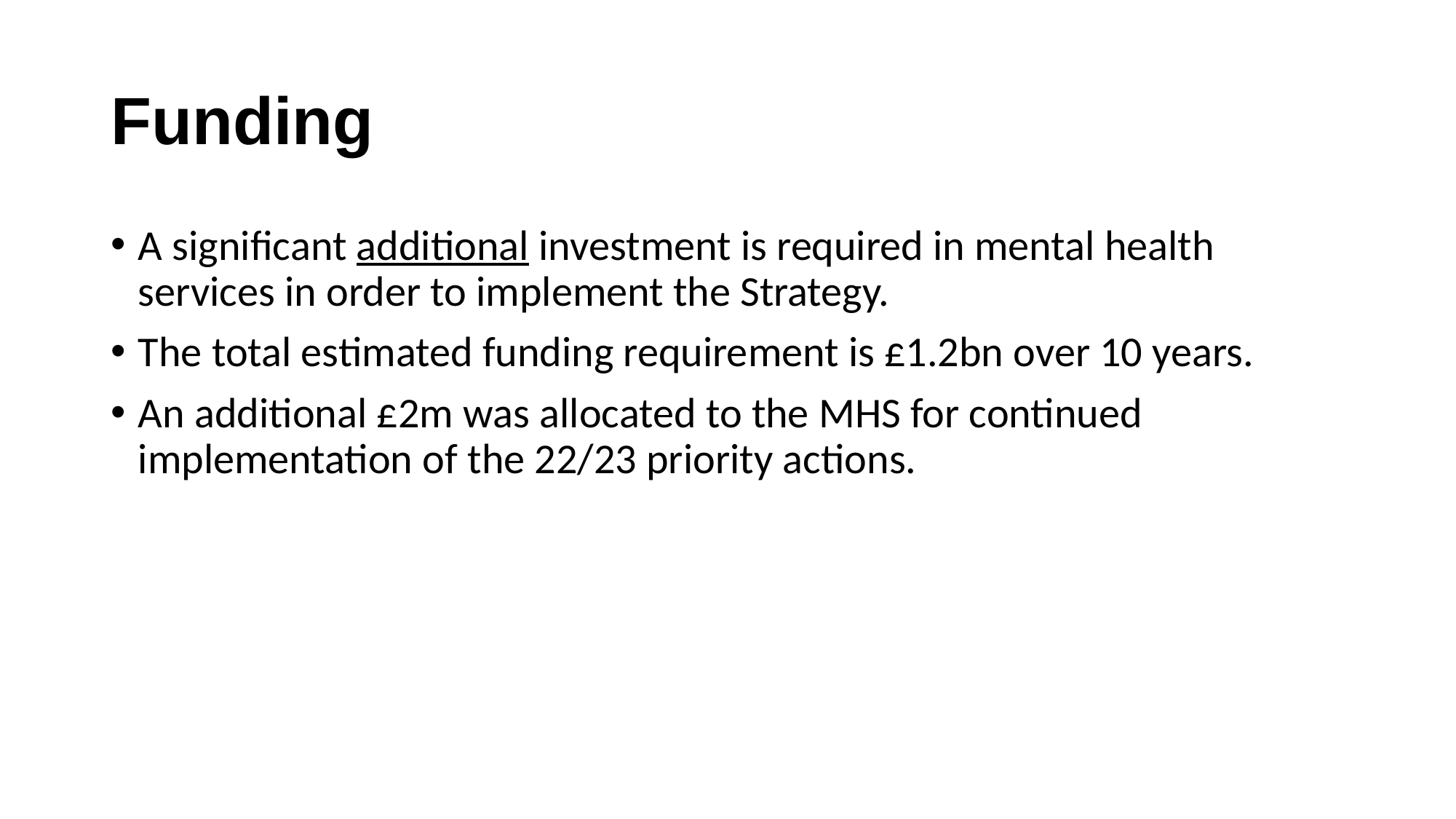

# Funding
A significant additional investment is required in mental health services in order to implement the Strategy.
The total estimated funding requirement is £1.2bn over 10 years.
An additional £2m was allocated to the MHS for continued implementation of the 22/23 priority actions.